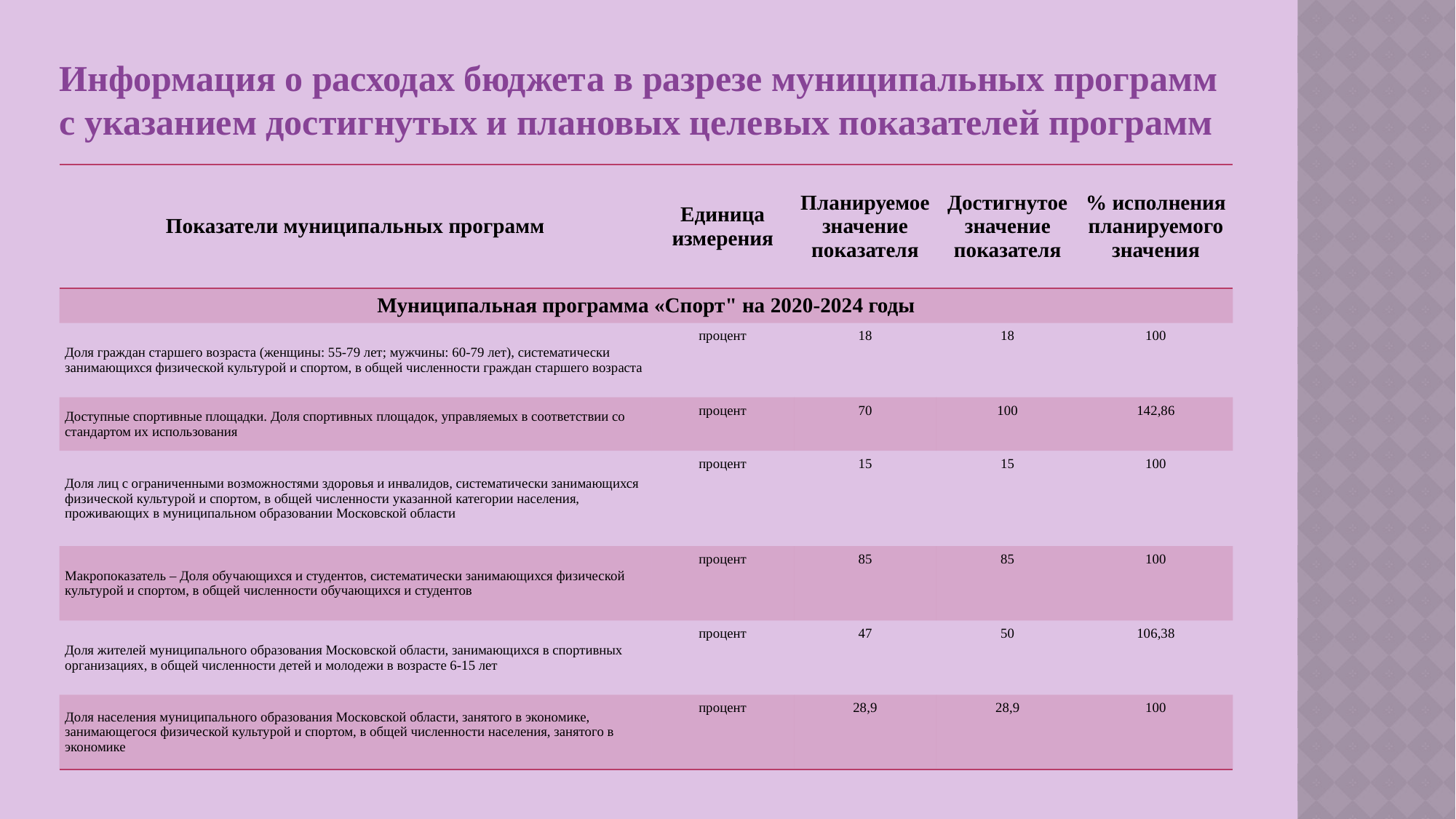

Информация о расходах бюджета в разрезе муниципальных программ
с указанием достигнутых и плановых целевых показателей программ
| Показатели муниципальных программ | Единица измерения | Планируемое значение показателя | Достигнутое значение показателя | % исполнения планируемого значения |
| --- | --- | --- | --- | --- |
| Муниципальная программа «Спорт" на 2020-2024 годы |  |  |  |  |
| Доля граждан старшего возраста (женщины: 55-79 лет; мужчины: 60-79 лет), систематически занимающихся физической культурой и спортом, в общей численности граждан старшего возраста | процент | 18 | 18 | 100 |
| Доступные спортивные площадки. Доля спортивных площадок, управляемых в соответствии со стандартом их использования | процент | 70 | 100 | 142,86 |
| Доля лиц с ограниченными возможностями здоровья и инвалидов, систематически занимающихся физической культурой и спортом, в общей численности указанной категории населения, проживающих в муниципальном образовании Московской области | процент | 15 | 15 | 100 |
| Макропоказатель – Доля обучающихся и студентов, систематически занимающихся физической культурой и спортом, в общей численности обучающихся и студентов | процент | 85 | 85 | 100 |
| Доля жителей муниципального образования Московской области, занимающихся в спортивных организациях, в общей численности детей и молодежи в возрасте 6-15 лет | процент | 47 | 50 | 106,38 |
| Доля населения муниципального образования Московской области, занятого в экономике, занимающегося физической культурой и спортом, в общей численности населения, занятого в экономике | процент | 28,9 | 28,9 | 100 |